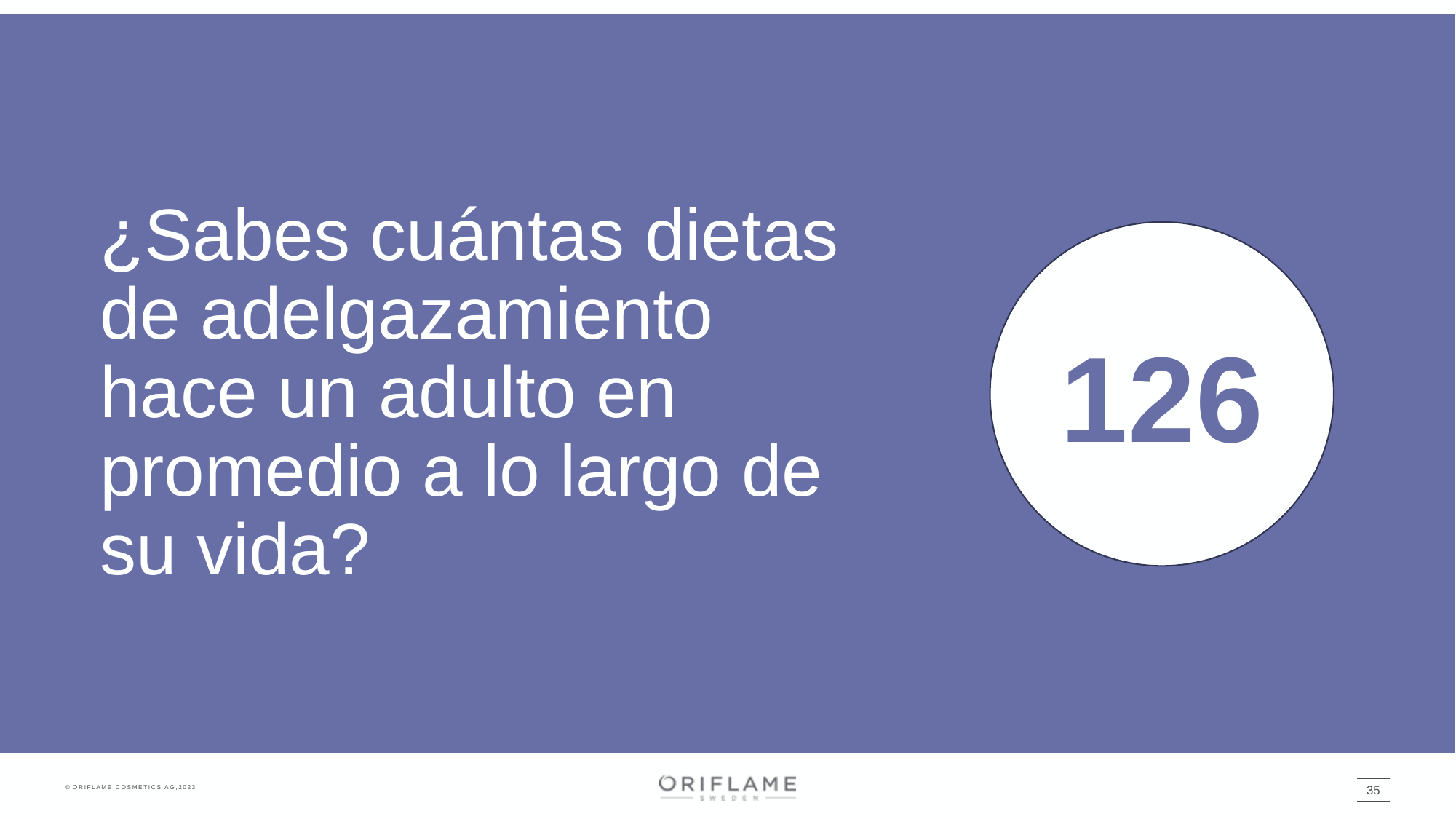

# ¿Sabes cuántas dietas de adelgazamiento hace un adulto en promedio a lo largo de su vida?
126
35